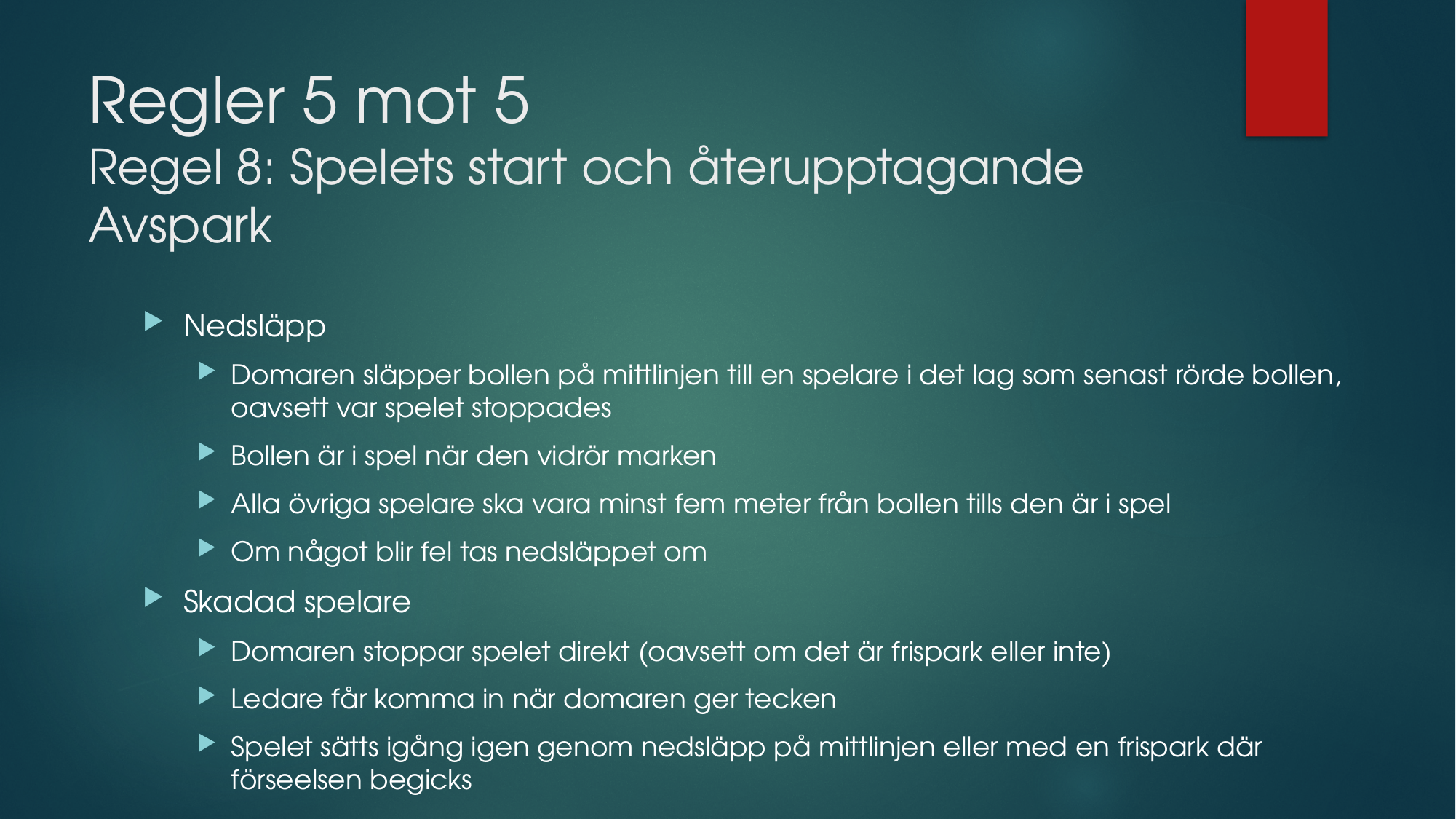

# Regler 5 mot 5 Regel 8: Spelets start och återupptagande Avspark
Nedsläpp
Domaren släpper bollen på mittlinjen till en spelare i det lag som senast rörde bollen, oavsett var spelet stoppades
Bollen är i spel när den vidrör marken
Alla övriga spelare ska vara minst fem meter från bollen tills den är i spel
Om något blir fel tas nedsläppet om
Skadad spelare
Domaren stoppar spelet direkt (oavsett om det är frispark eller inte)
Ledare får komma in när domaren ger tecken
Spelet sätts igång igen genom nedsläpp på mittlinjen eller med en frispark där förseelsen begicks